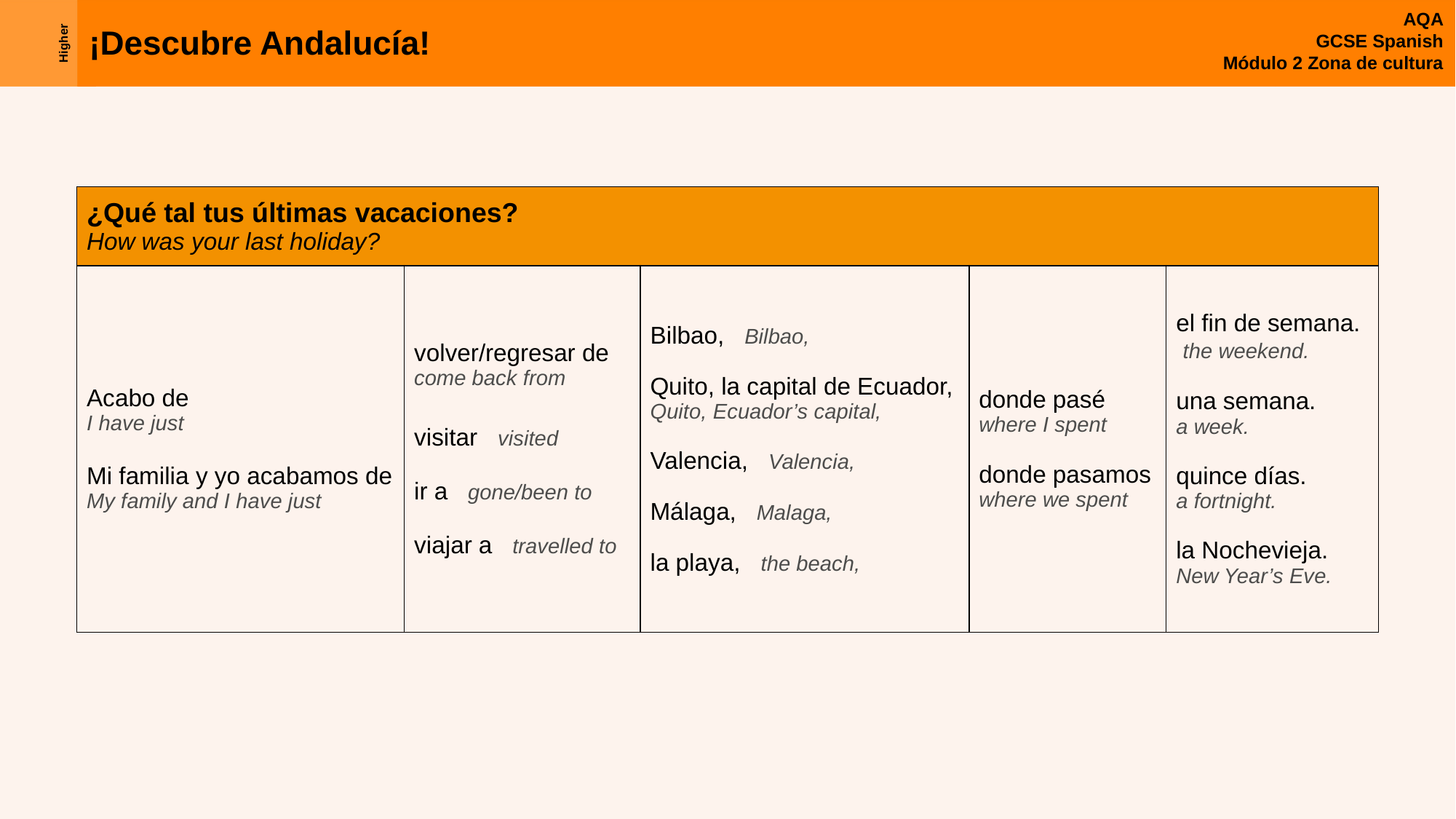

| ¿Qué tal tus últimas vacaciones? How was your last holiday? |  |  |  |  |
| --- | --- | --- | --- | --- |
| Acabo de I have just Mi familia y yo acabamos de My family and I have just | volver/regresar de come back from visitar visited ir a gone/been to viajar a travelled to | Bilbao, Bilbao, Quito, la capital de Ecuador, Quito, Ecuador’s capital, Valencia, Valencia, Málaga, Malaga, la playa, the beach, | donde pasé where I spent donde pasamos where we spent | el fin de semana. the weekend. una semana. a week. quince días. a fortnight. la Nochevieja. New Year’s Eve. |